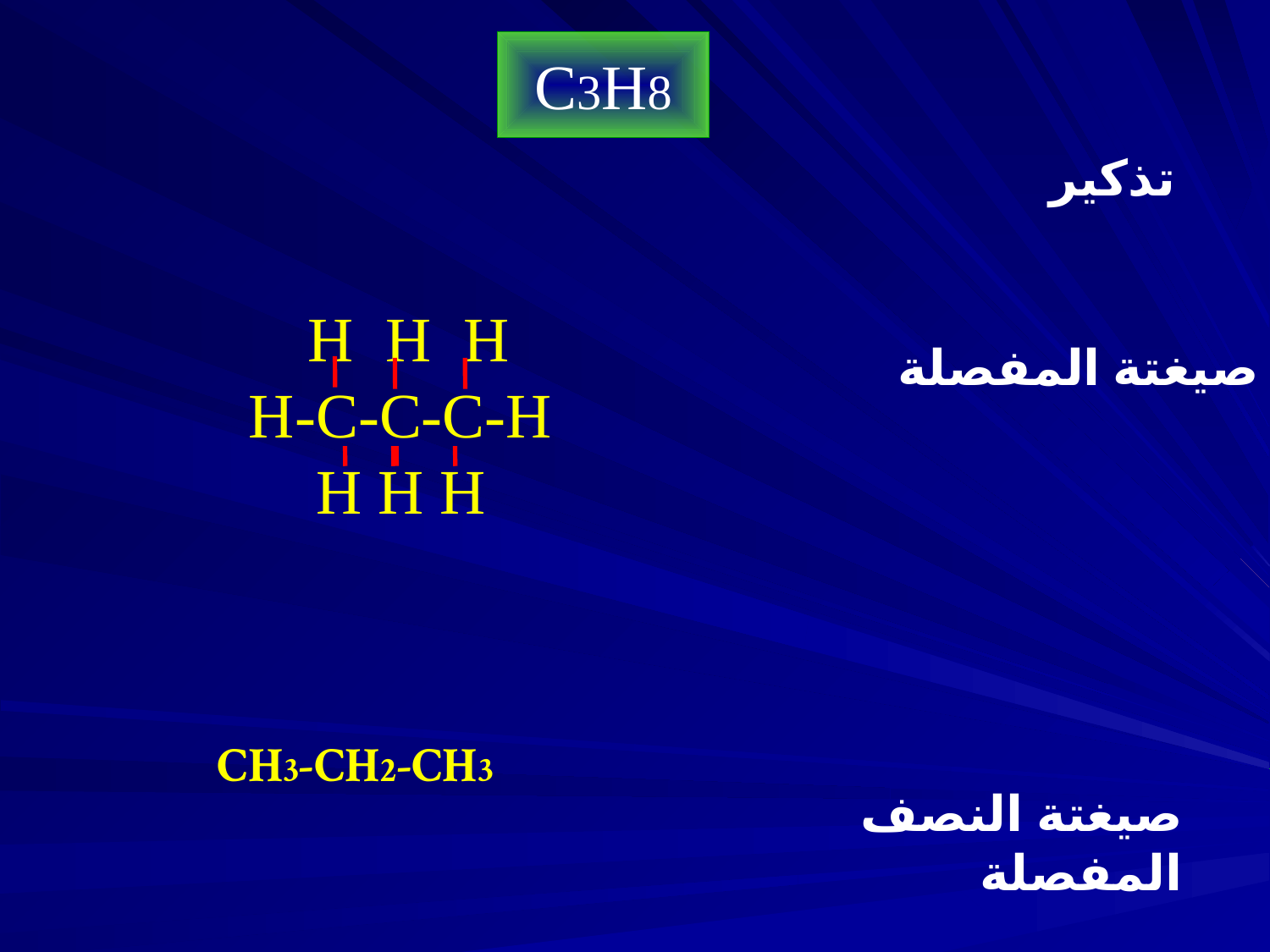

C3H8
تذكير
    H  H  H
H-C-C-C-H
H H H
صيغتة المفصلة

CH3-CH2-CH3

صيغتة النصف المفصلة